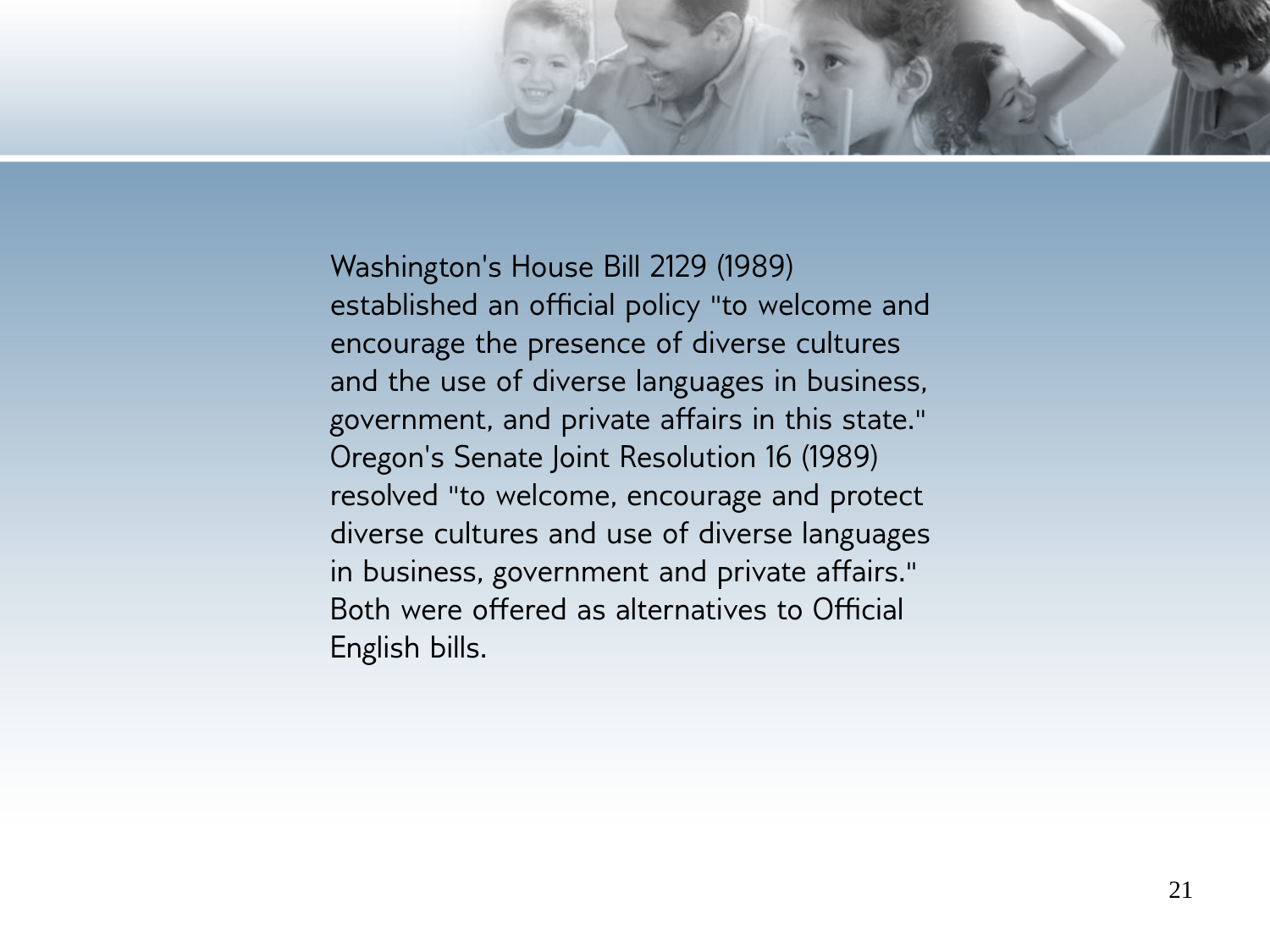

Washington's House Bill 2129 (1989) established an official policy "to welcome and encourage the presence of diverse cultures and the use of diverse languages in business, government, and private affairs in this state." Oregon's Senate Joint Resolution 16 (1989) resolved "to welcome, encourage and protect diverse cultures and use of diverse languages in business, government and private affairs." Both were offered as alternatives to Official English bills.
21